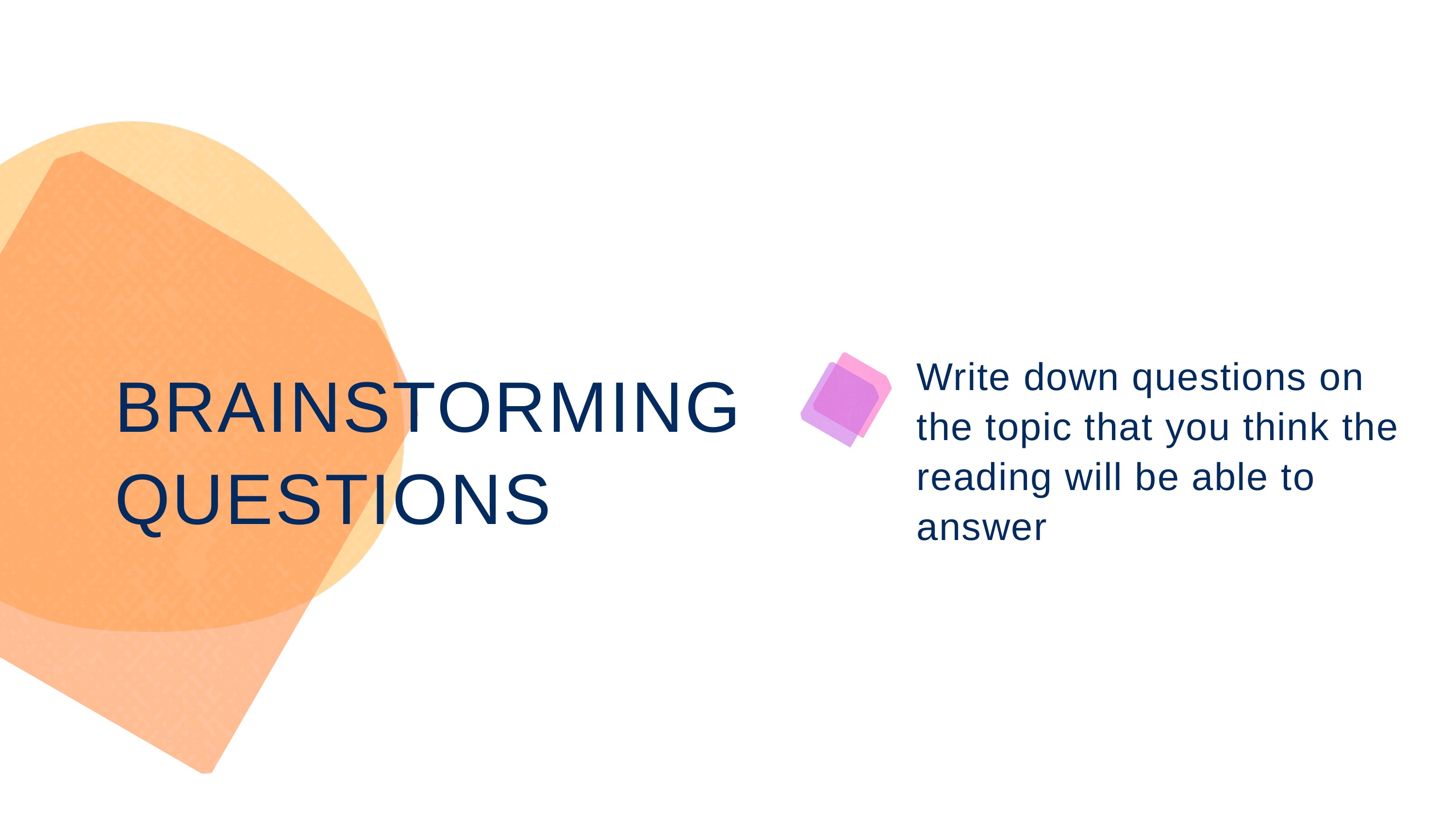

Write down questions on the topic that you think the reading will be able to answer
BRAINSTORMING QUESTIONS